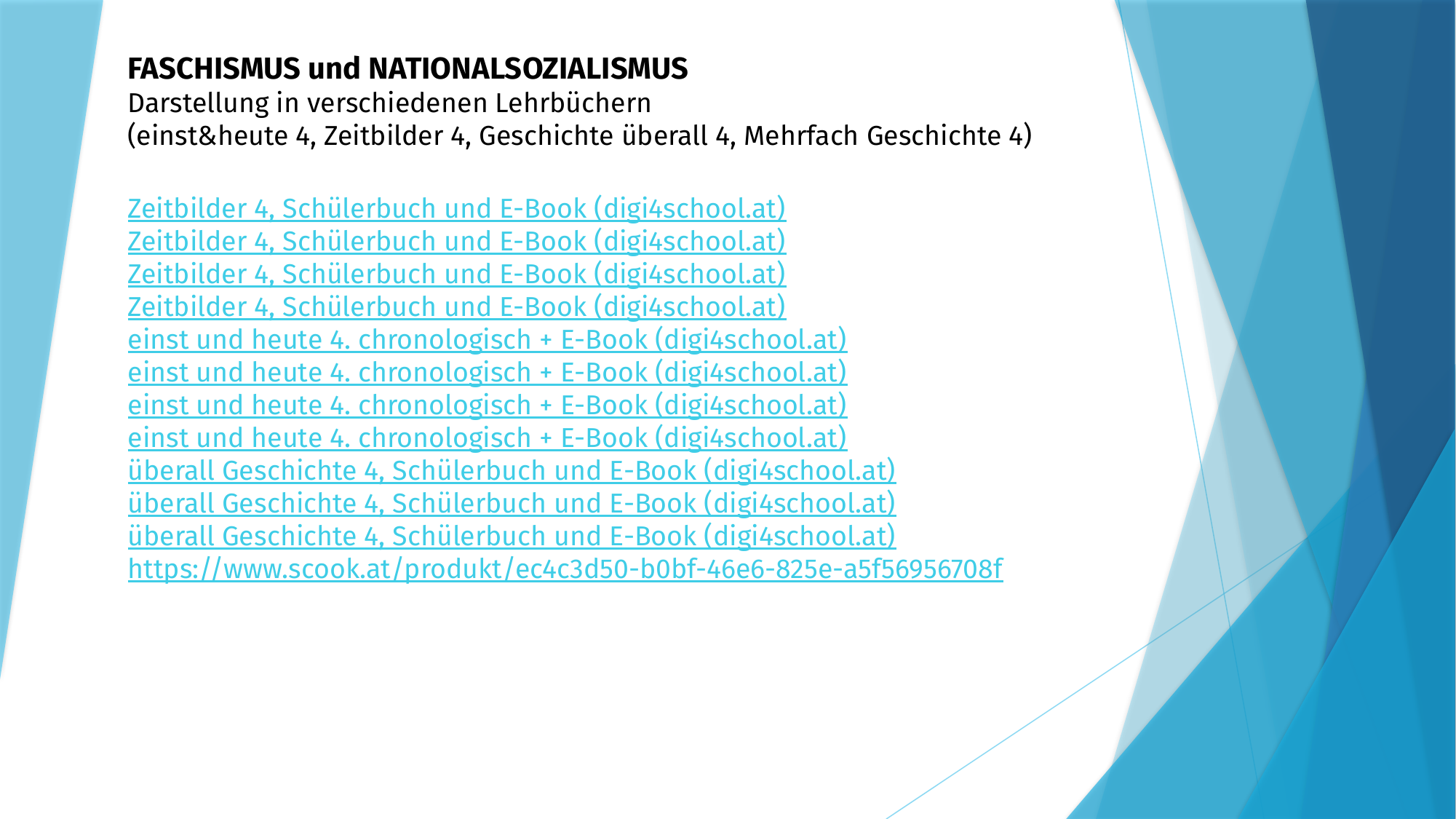

FASCHISMUS und NATIONALSOZIALISMUS
Darstellung in verschiedenen Lehrbüchern
(einst&heute 4, Zeitbilder 4, Geschichte überall 4, Mehrfach Geschichte 4)
Zeitbilder 4, Schülerbuch und E-Book (digi4school.at)
Zeitbilder 4, Schülerbuch und E-Book (digi4school.at)
Zeitbilder 4, Schülerbuch und E-Book (digi4school.at)
Zeitbilder 4, Schülerbuch und E-Book (digi4school.at)
einst und heute 4. chronologisch + E-Book (digi4school.at)
einst und heute 4. chronologisch + E-Book (digi4school.at)
einst und heute 4. chronologisch + E-Book (digi4school.at)
einst und heute 4. chronologisch + E-Book (digi4school.at)
überall Geschichte 4, Schülerbuch und E-Book (digi4school.at)
überall Geschichte 4, Schülerbuch und E-Book (digi4school.at)
überall Geschichte 4, Schülerbuch und E-Book (digi4school.at)
https://www.scook.at/produkt/ec4c3d50-b0bf-46e6-825e-a5f56956708f